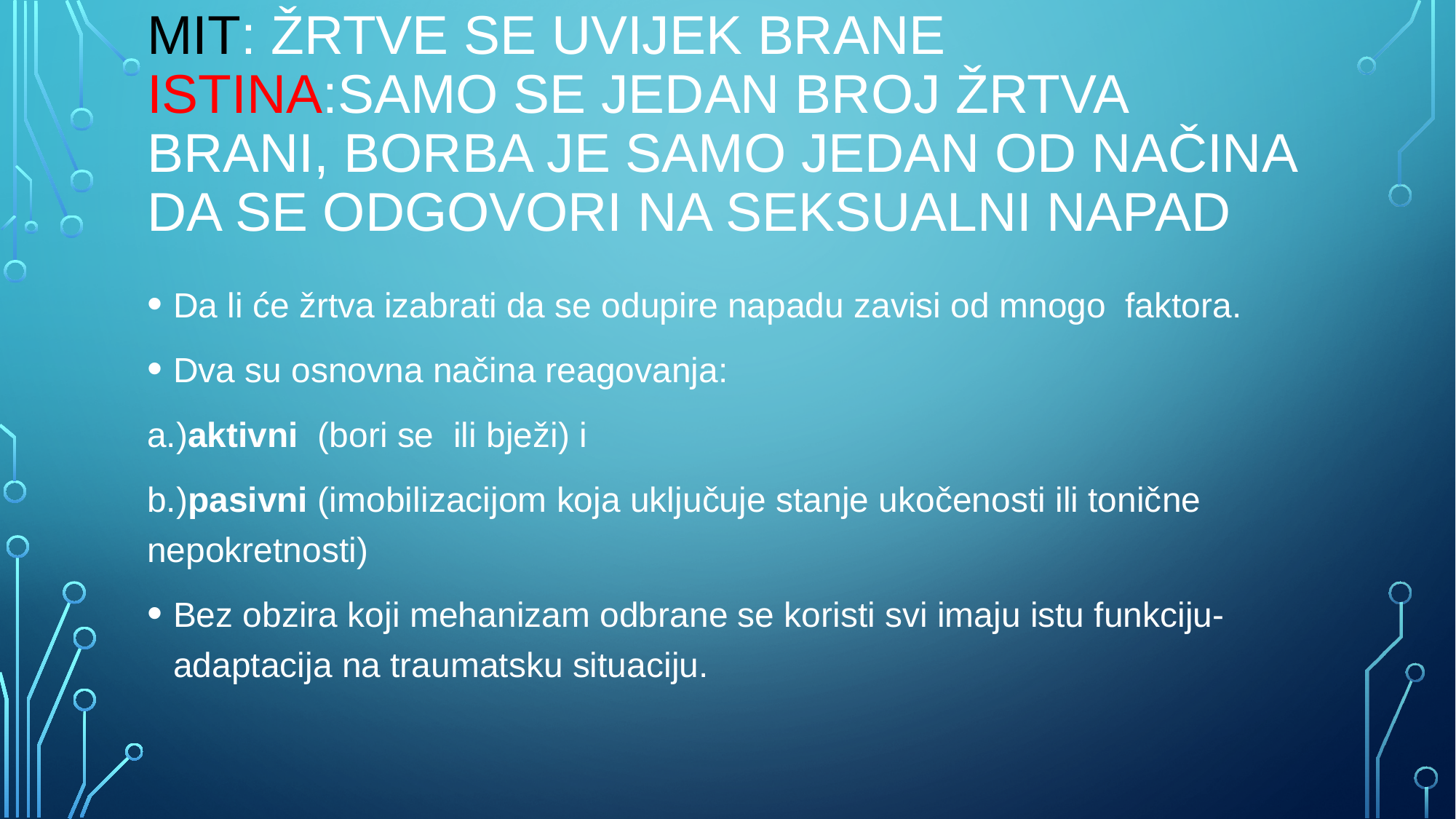

# Mit: žrtve se uvijek brane ISTINA:SAMO SE JEDAN BROJ ŽRTVA BRANI, BORBA JE SAMO JEDAN OD NAČINA DA SE ODGOVORI NA SEKsualni NAPAD
Da li će žrtva izabrati da se odupire napadu zavisi od mnogo  faktora.
Dva su osnovna načina reagovanja:
a.)aktivni  (bori se  ili bježi) i
b.)pasivni (imobilizacijom koja uključuje stanje ukočenosti ili tonične nepokretnosti)
Bez obzira koji mehanizam odbrane se koristi svi imaju istu funkciju-  adaptacija na traumatsku situaciju.